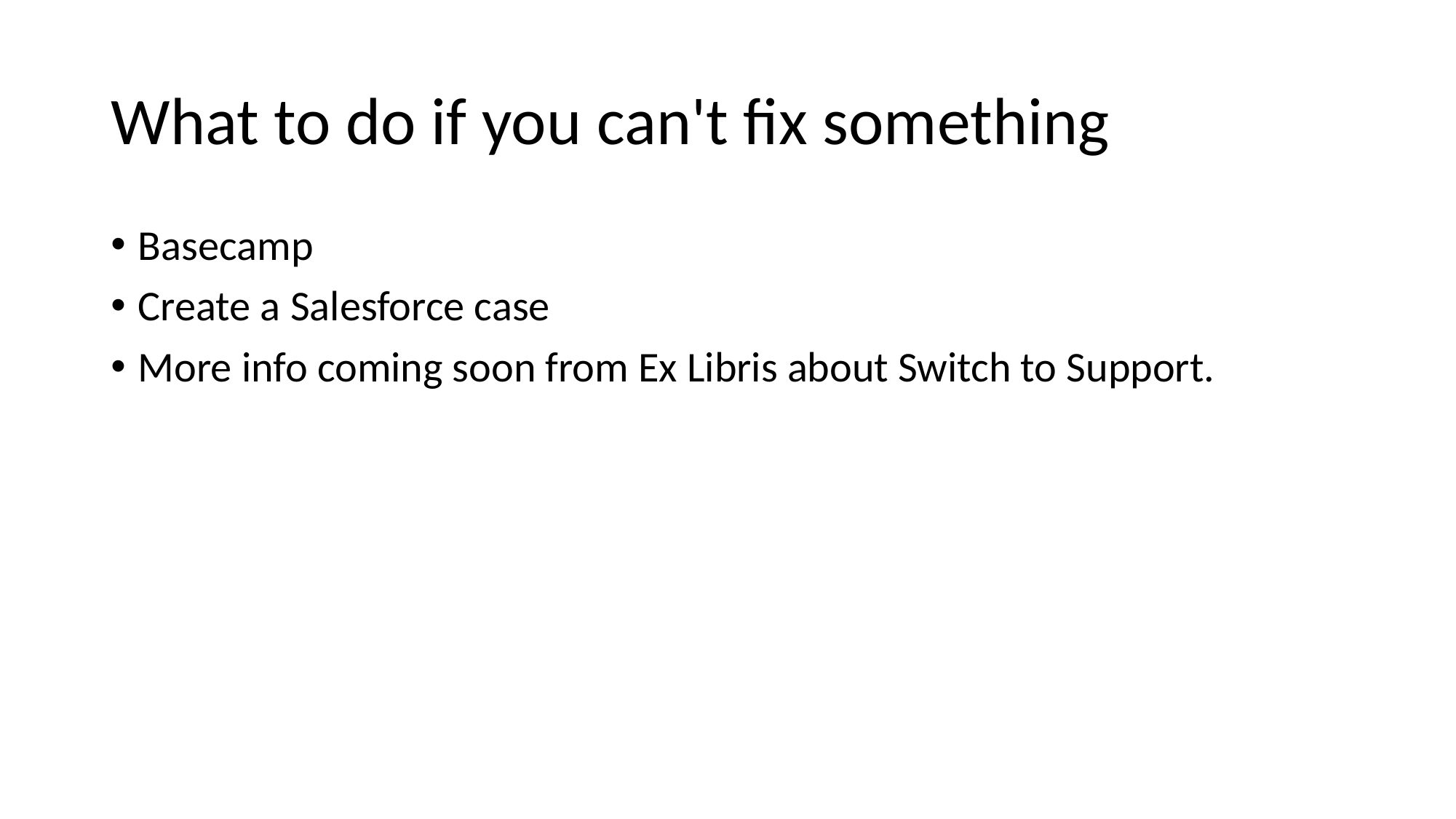

# What to do if you can't fix something
Basecamp
Create a Salesforce case
More info coming soon from Ex Libris about Switch to Support.